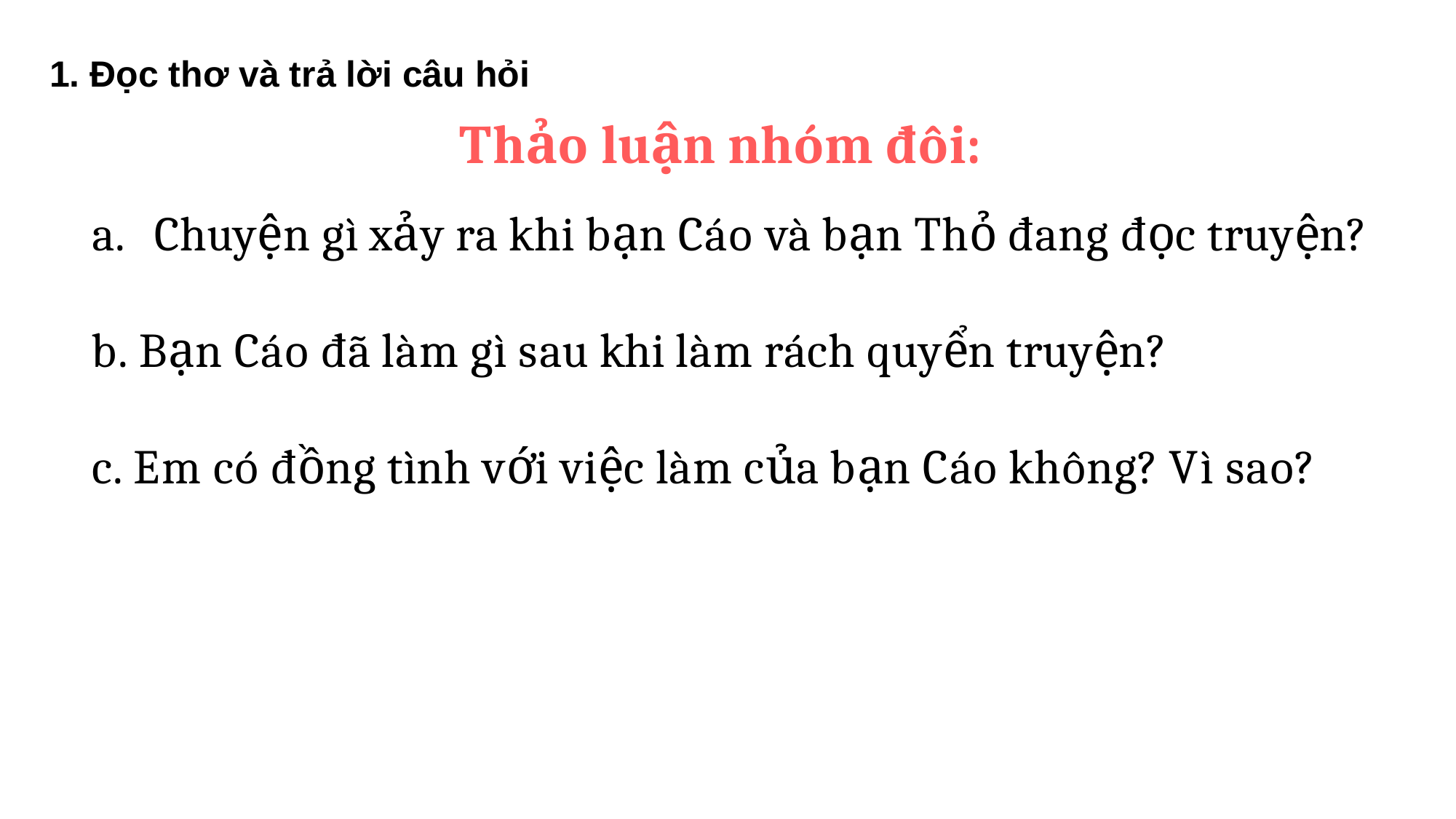

1. Đọc thơ và trả lời câu hỏi
Thảo luận nhóm đôi:
Chuyện gì xảy ra khi bạn Cáo và bạn Thỏ đang đọc truyện?

b. Bạn Cáo đã làm gì sau khi làm rách quyển truyện?

c. Em có đồng tình với việc làm của bạn Cáo không? Vì sao?